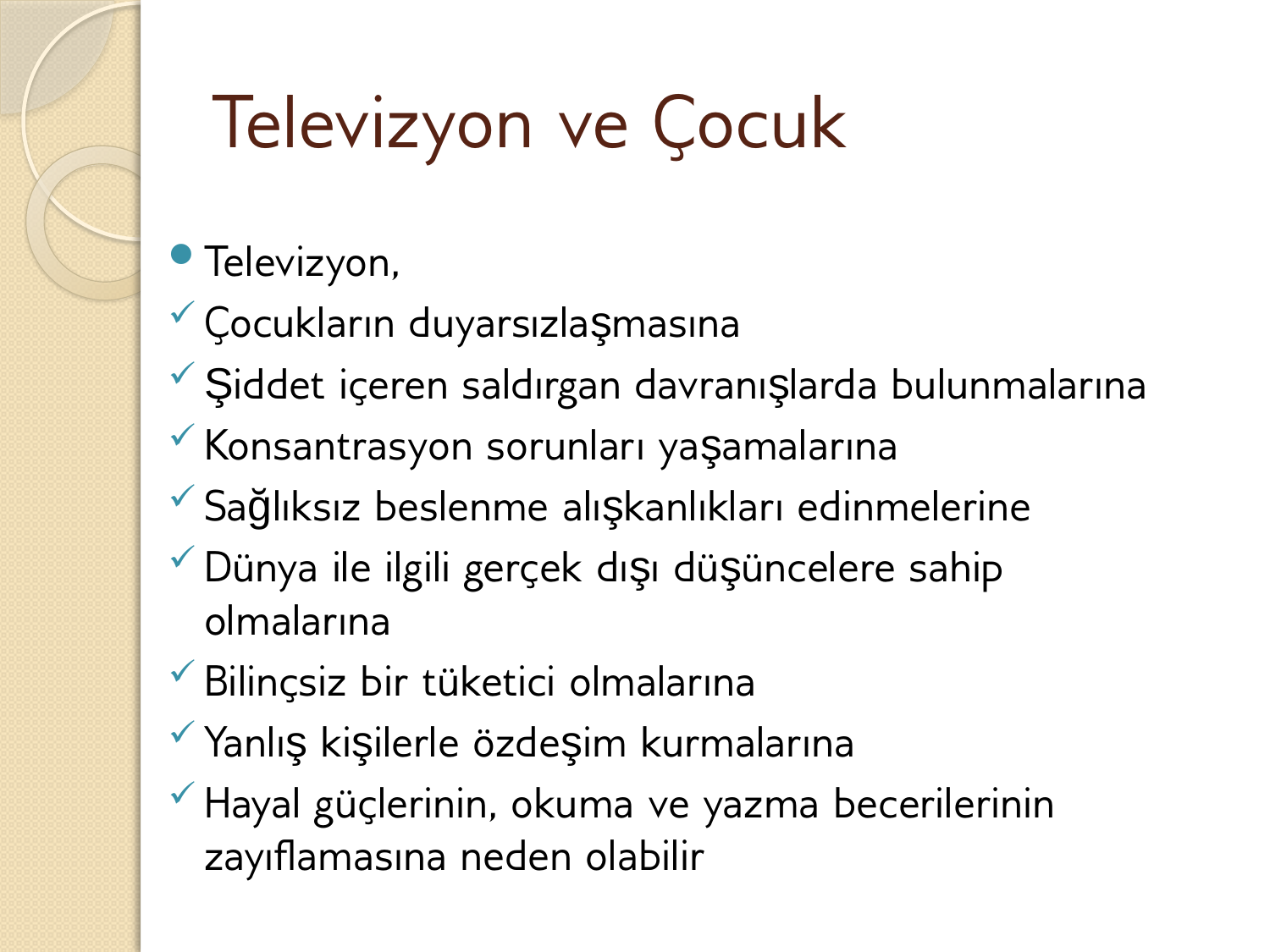

# Televizyon ve Çocuk
Televizyon,
Çocukların duyarsızlaşmasına
Şiddet içeren saldırgan davranışlarda bulunmalarına
Konsantrasyon sorunları yaşamalarına
Sağlıksız beslenme alışkanlıkları edinmelerine
Dünya ile ilgili gerçek dışı düşüncelere sahip olmalarına
Bilinçsiz bir tüketici olmalarına
Yanlış kişilerle özdeşim kurmalarına
Hayal güçlerinin, okuma ve yazma becerilerinin zayıflamasına neden olabilir